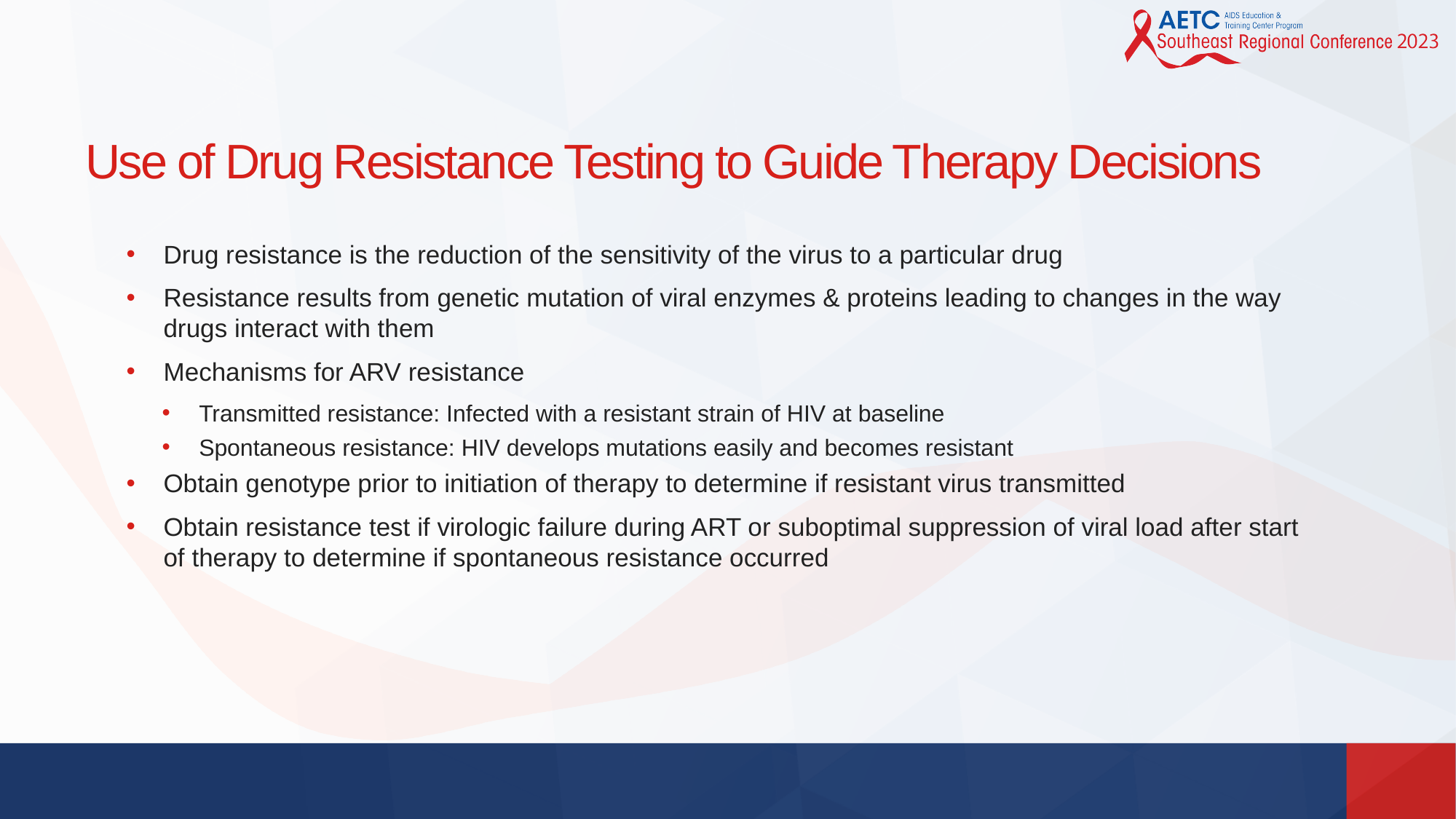

# Use of Drug Resistance Testing to Guide Therapy Decisions
Drug resistance is the reduction of the sensitivity of the virus to a particular drug
Resistance results from genetic mutation of viral enzymes & proteins leading to changes in the way drugs interact with them
Mechanisms for ARV resistance
Transmitted resistance: Infected with a resistant strain of HIV at baseline
Spontaneous resistance: HIV develops mutations easily and becomes resistant
Obtain genotype prior to initiation of therapy to determine if resistant virus transmitted
Obtain resistance test if virologic failure during ART or suboptimal suppression of viral load after start of therapy to determine if spontaneous resistance occurred